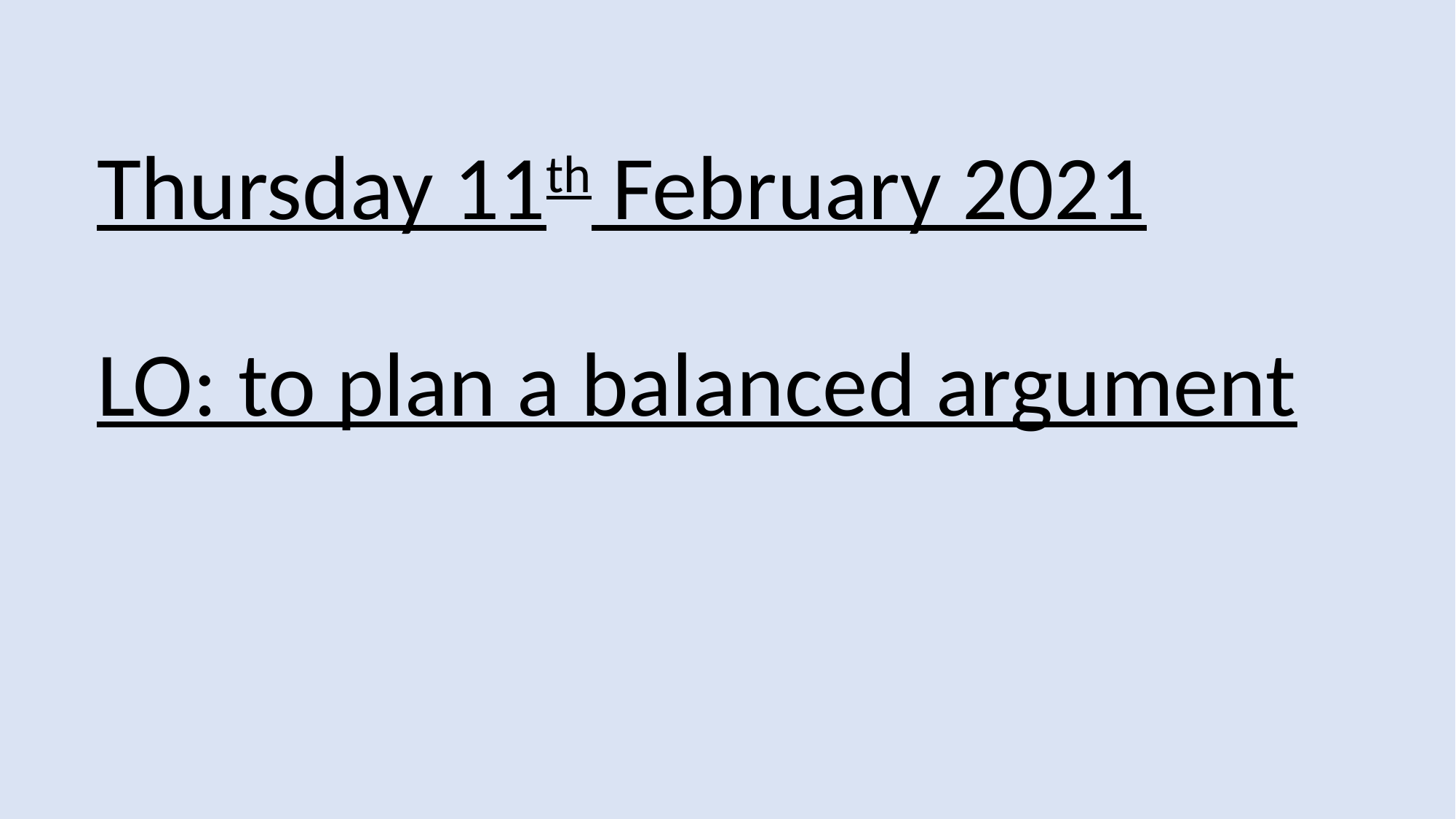

# Thursday 11th February 2021 LO: to plan a balanced argument